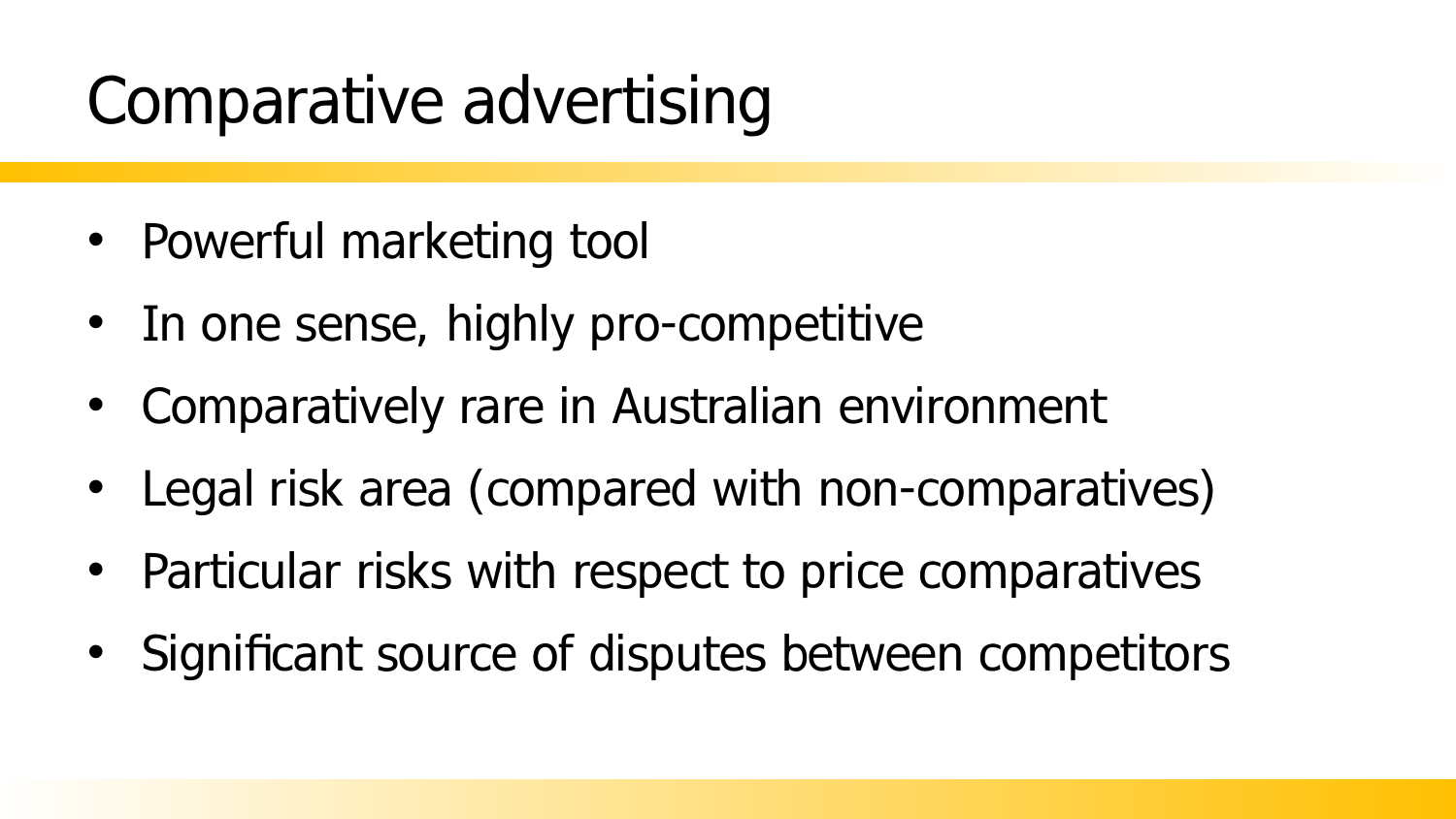

# Comparative advertising
Powerful marketing tool
In one sense, highly pro-competitive
Comparatively rare in Australian environment
Legal risk area (compared with non-comparatives)
Particular risks with respect to price comparatives
Significant source of disputes between competitors